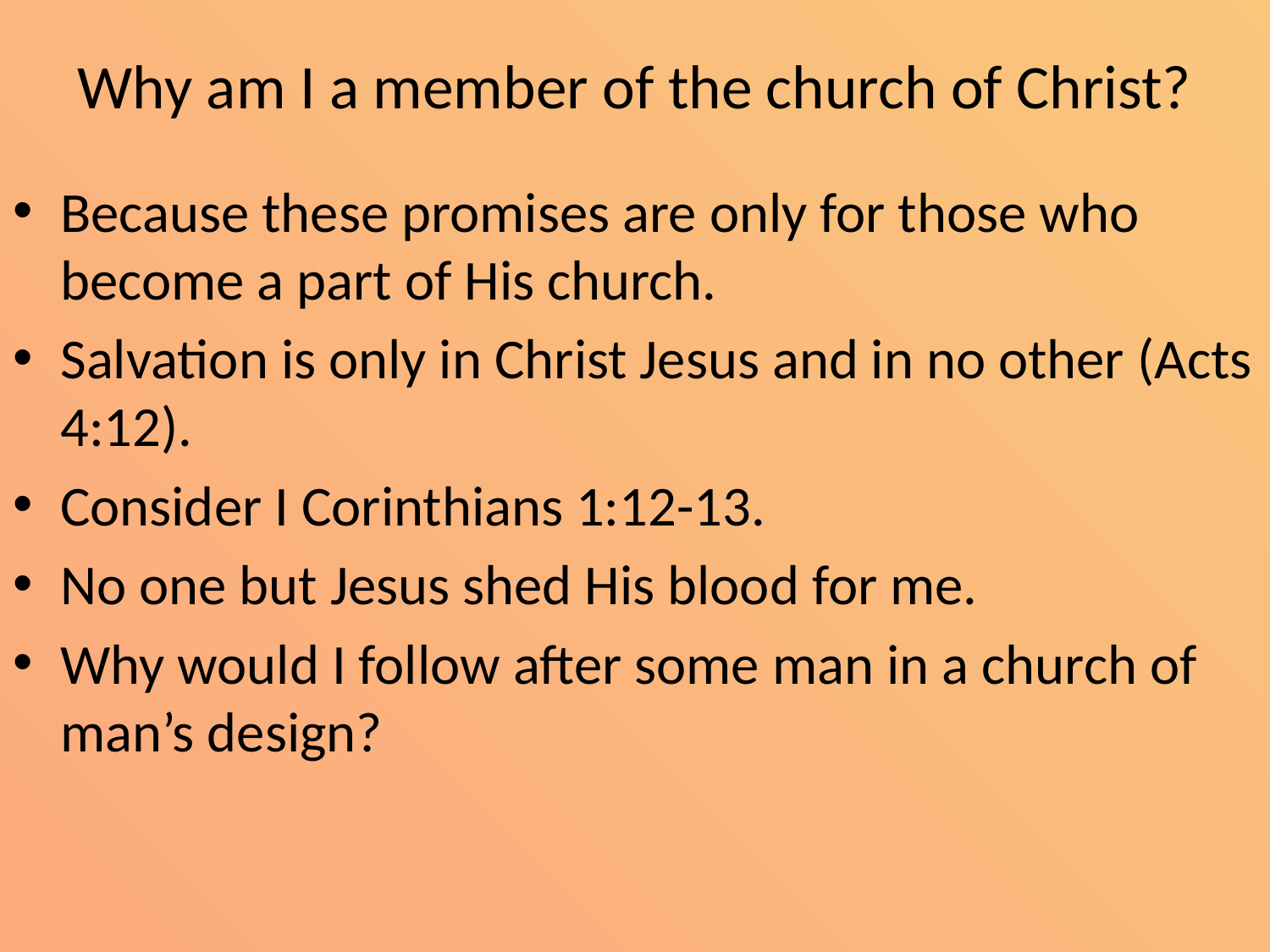

# Why am I a member of the church of Christ?
Because these promises are only for those who become a part of His church.
Salvation is only in Christ Jesus and in no other (Acts 4:12).
Consider I Corinthians 1:12-13.
No one but Jesus shed His blood for me.
Why would I follow after some man in a church of man’s design?